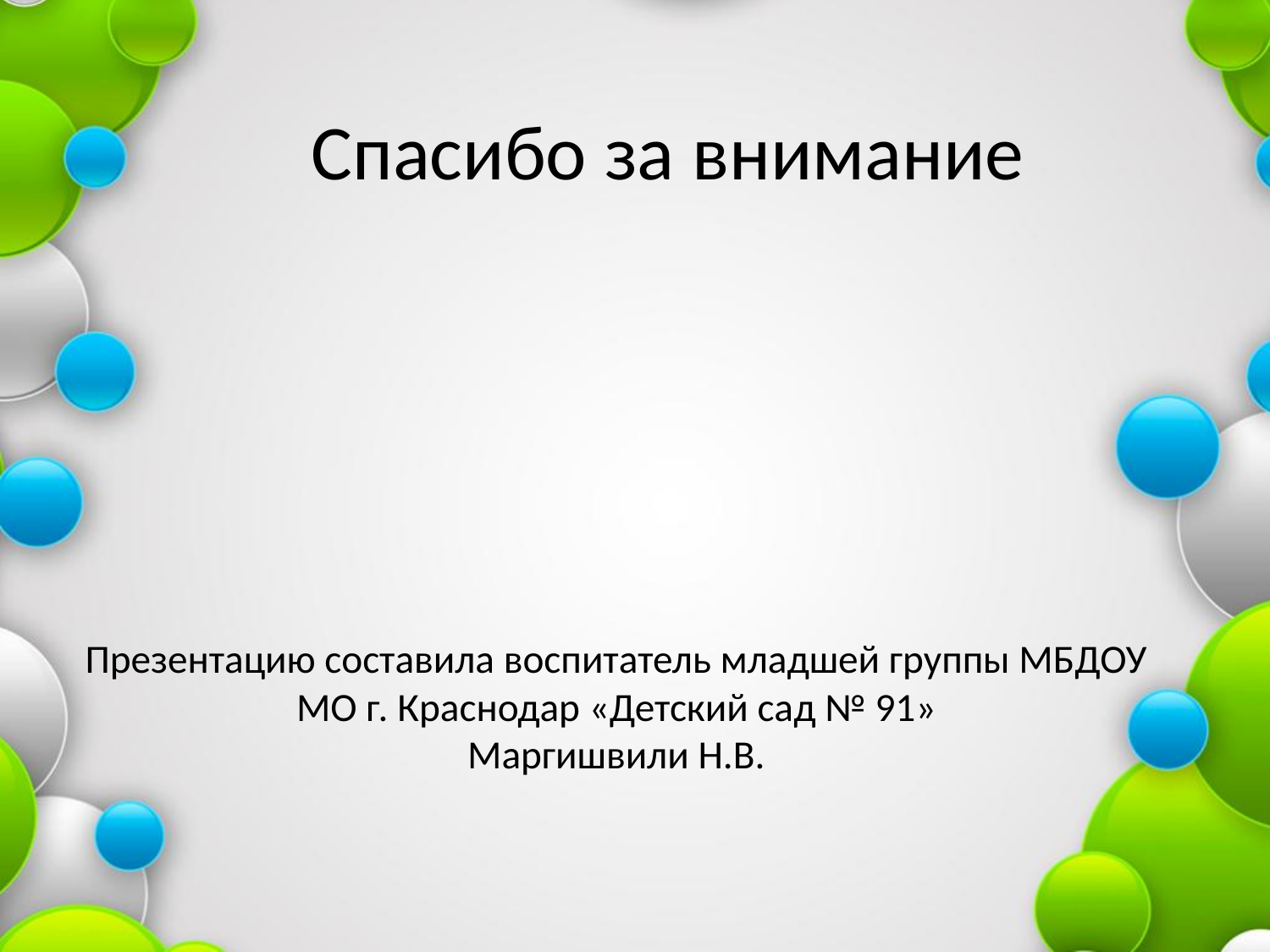

Спасибо за внимание
# Презентацию составила воспитатель младшей группы МБДОУ МО г. Краснодар «Детский сад № 91» Маргишвили Н.В.